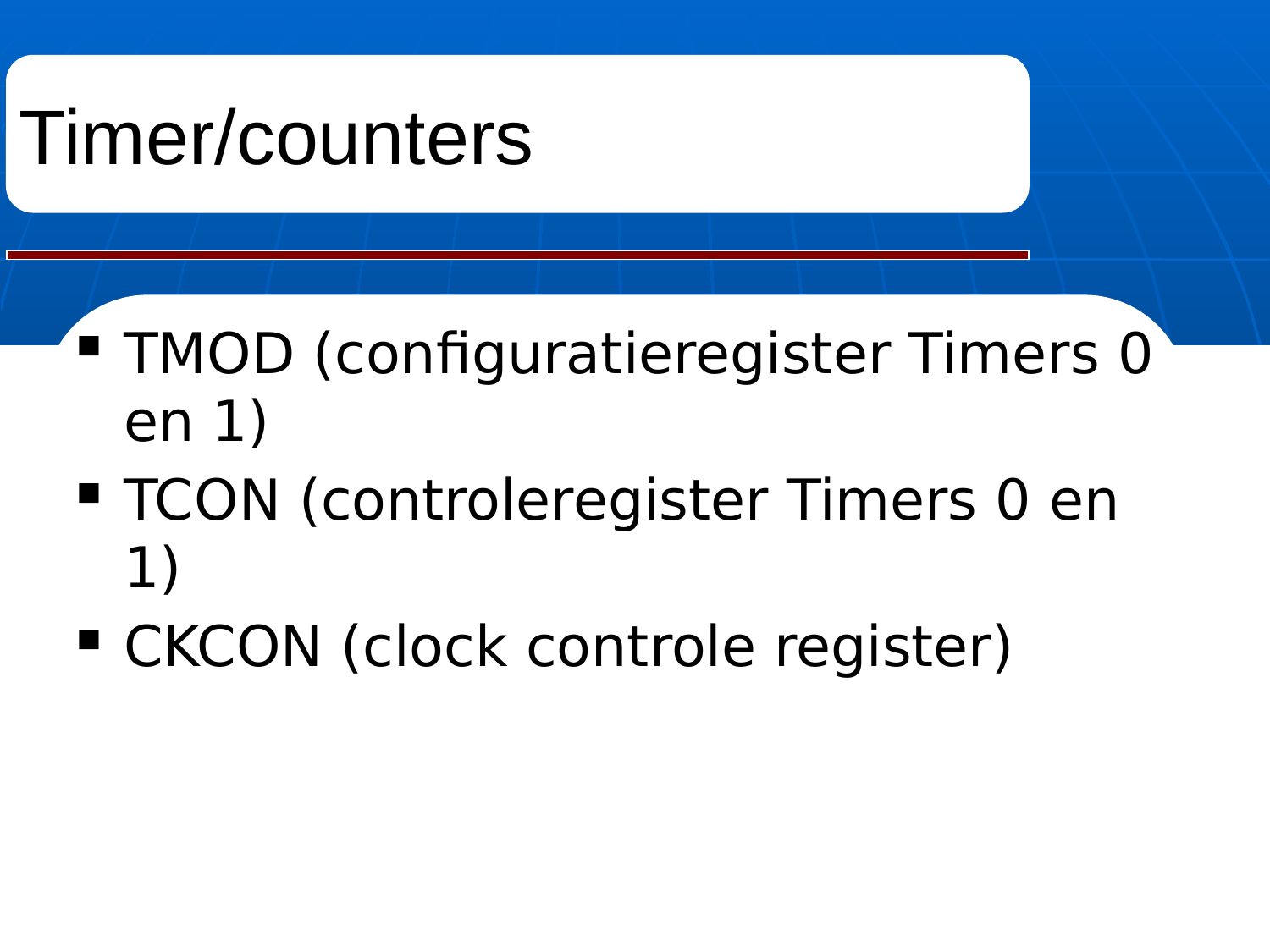

# Timer/counters
TMOD (configuratieregister Timers 0 en 1)
TCON (controleregister Timers 0 en 1)
CKCON (clock controle register)